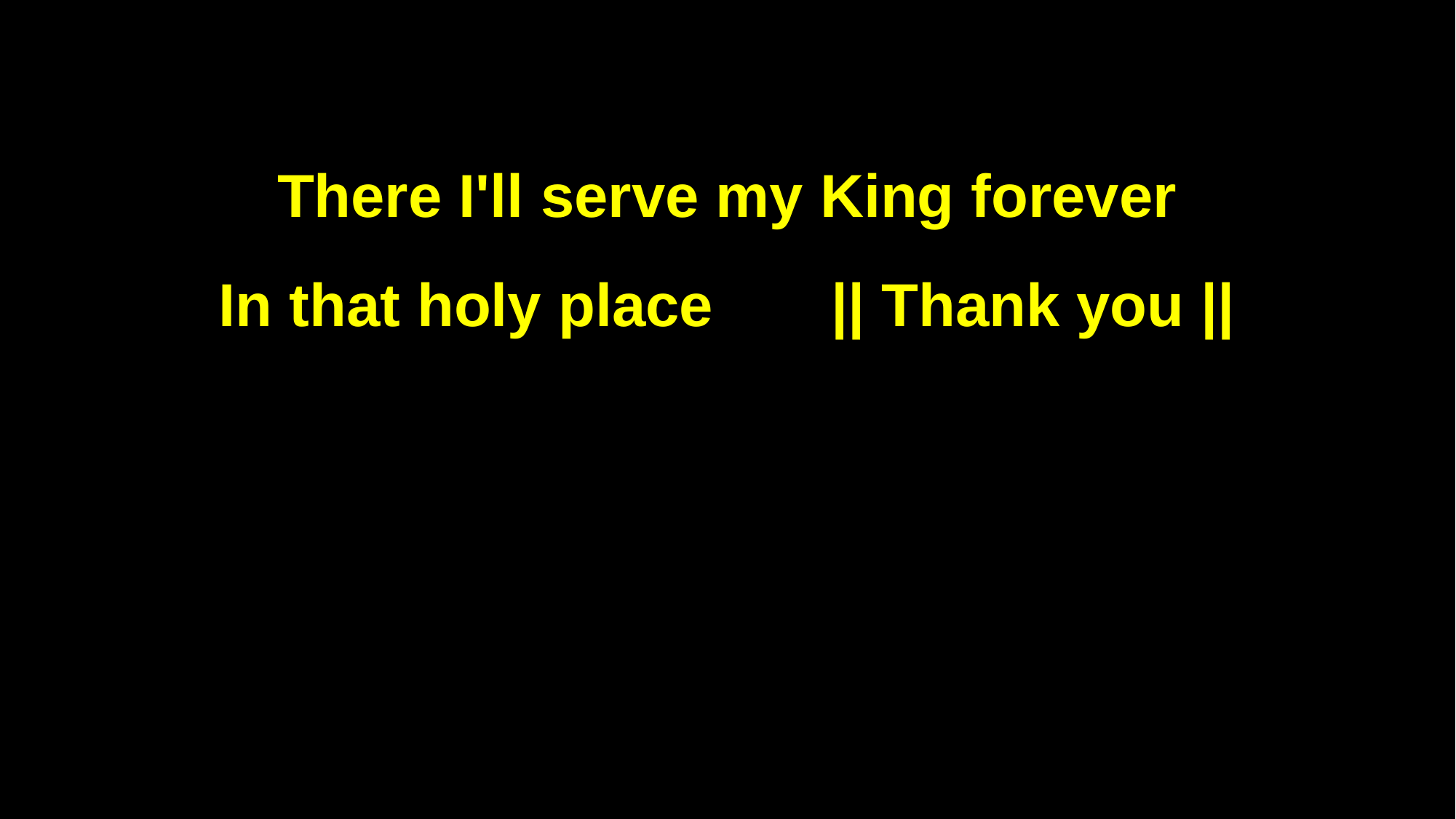

There I'll serve my King forever
In that holy place       || Thank you ||